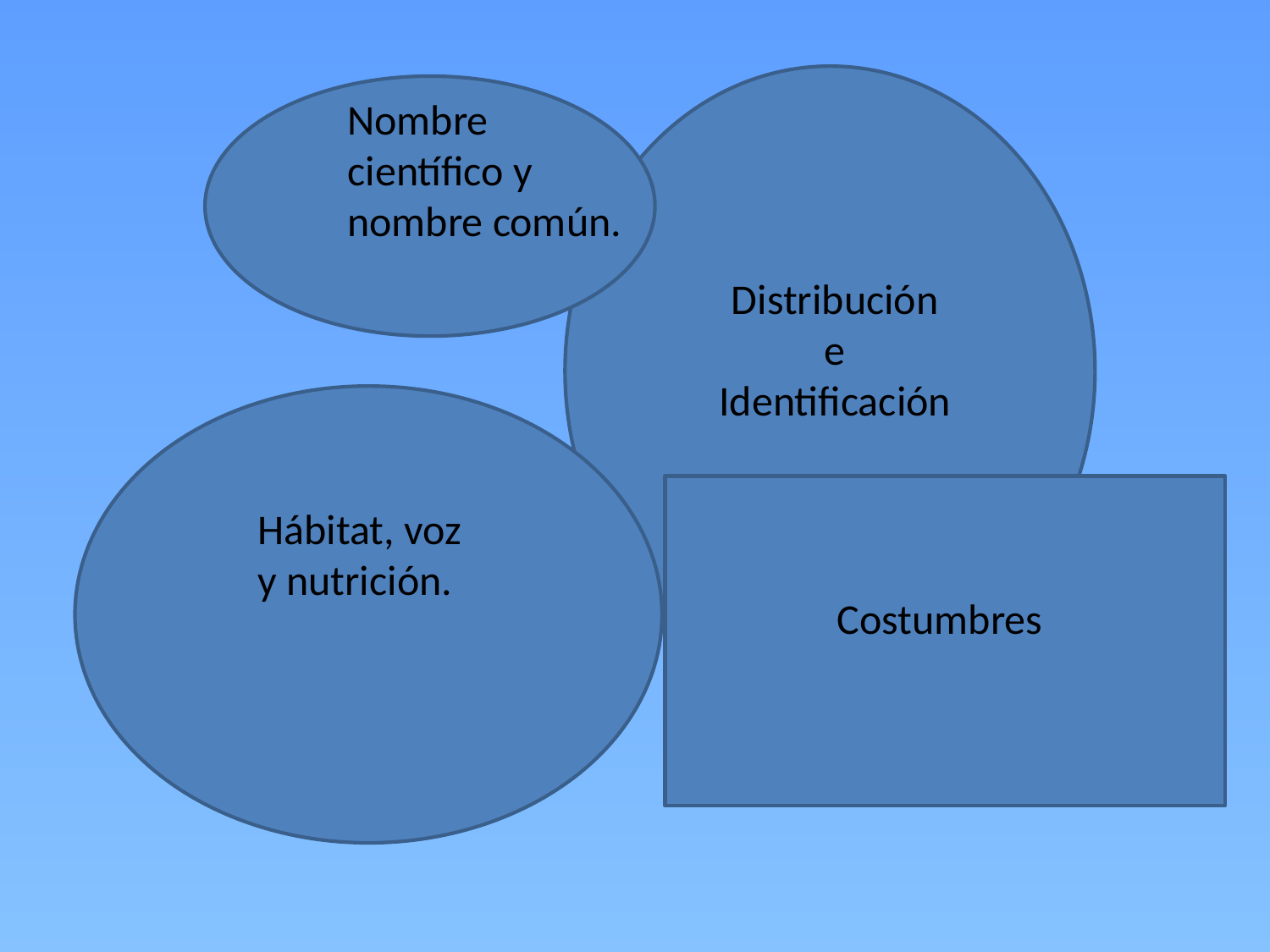

Nombre científico y nombre común.
Distribución e Identificación

Hábitat, voz y nutrición.
Costumbres